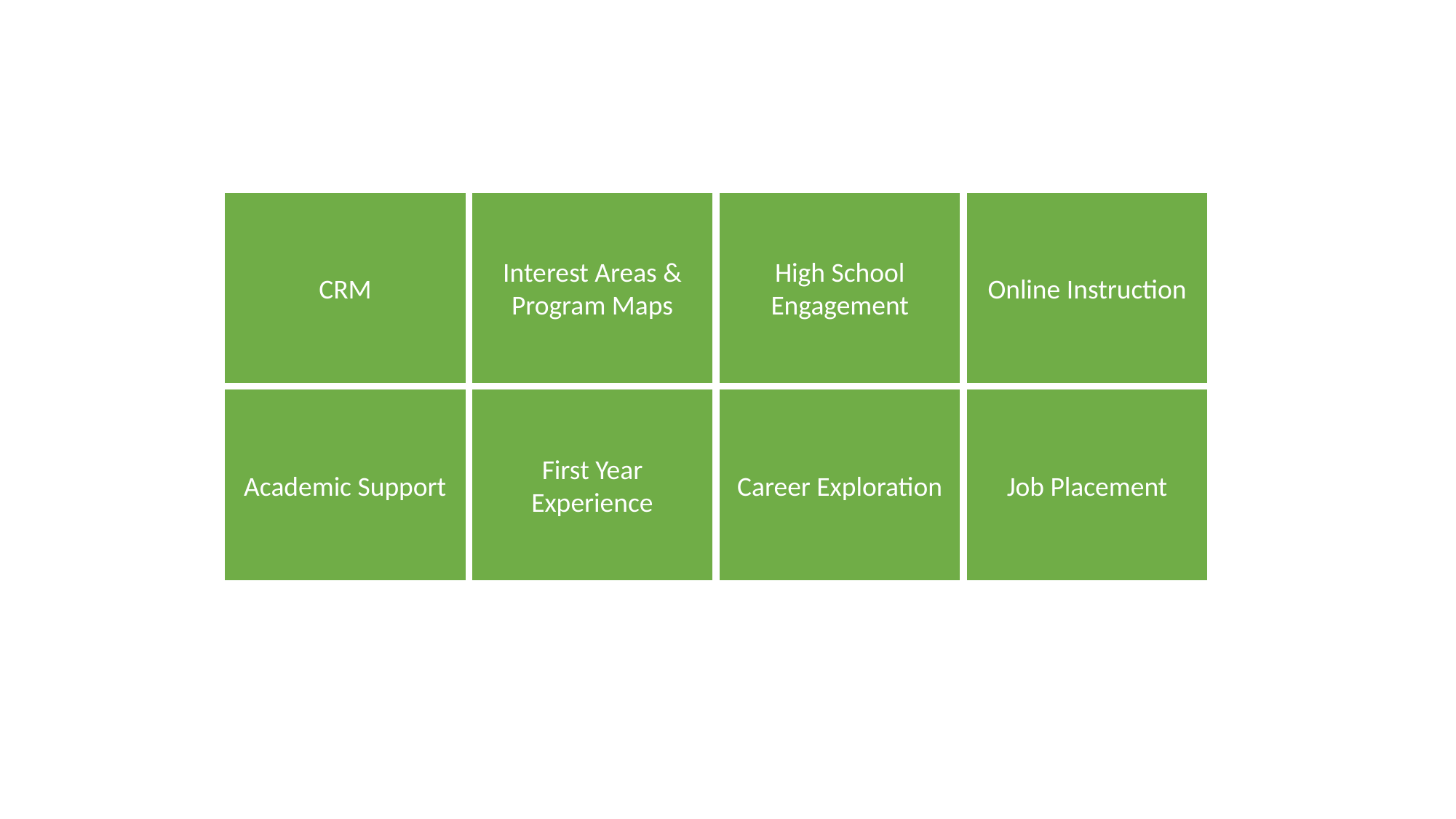

Online Instruction
High School Engagement
Interest Areas & Program Maps
CRM
Academic Support
First Year Experience
Career Exploration
Job Placement